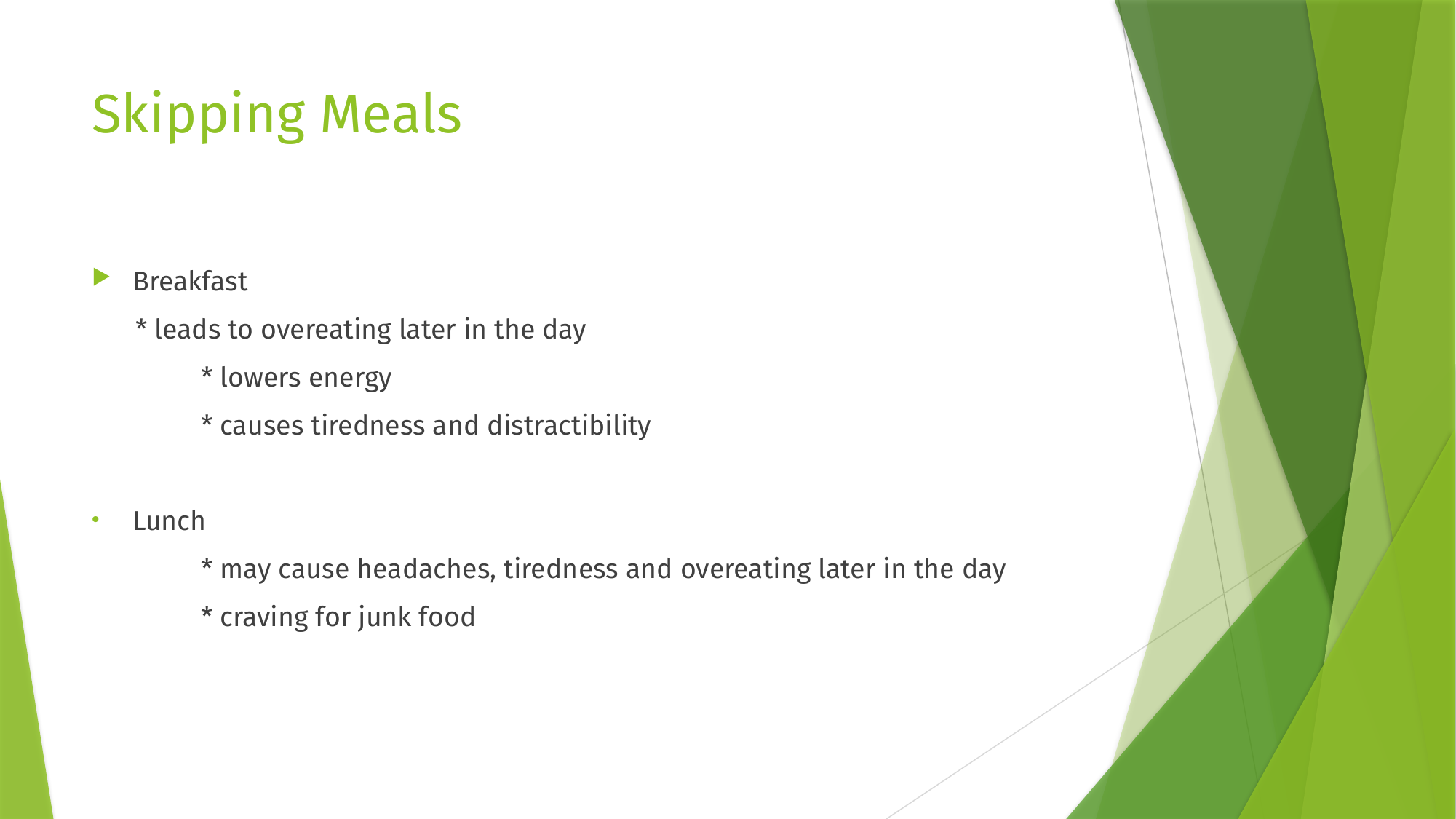

# Skipping Meals
Breakfast
      * leads to overeating later in the day
	* lowers energy
	* causes tiredness and distractibility

Lunch
	* may cause headaches, tiredness and overeating later in the day
	* craving for junk food